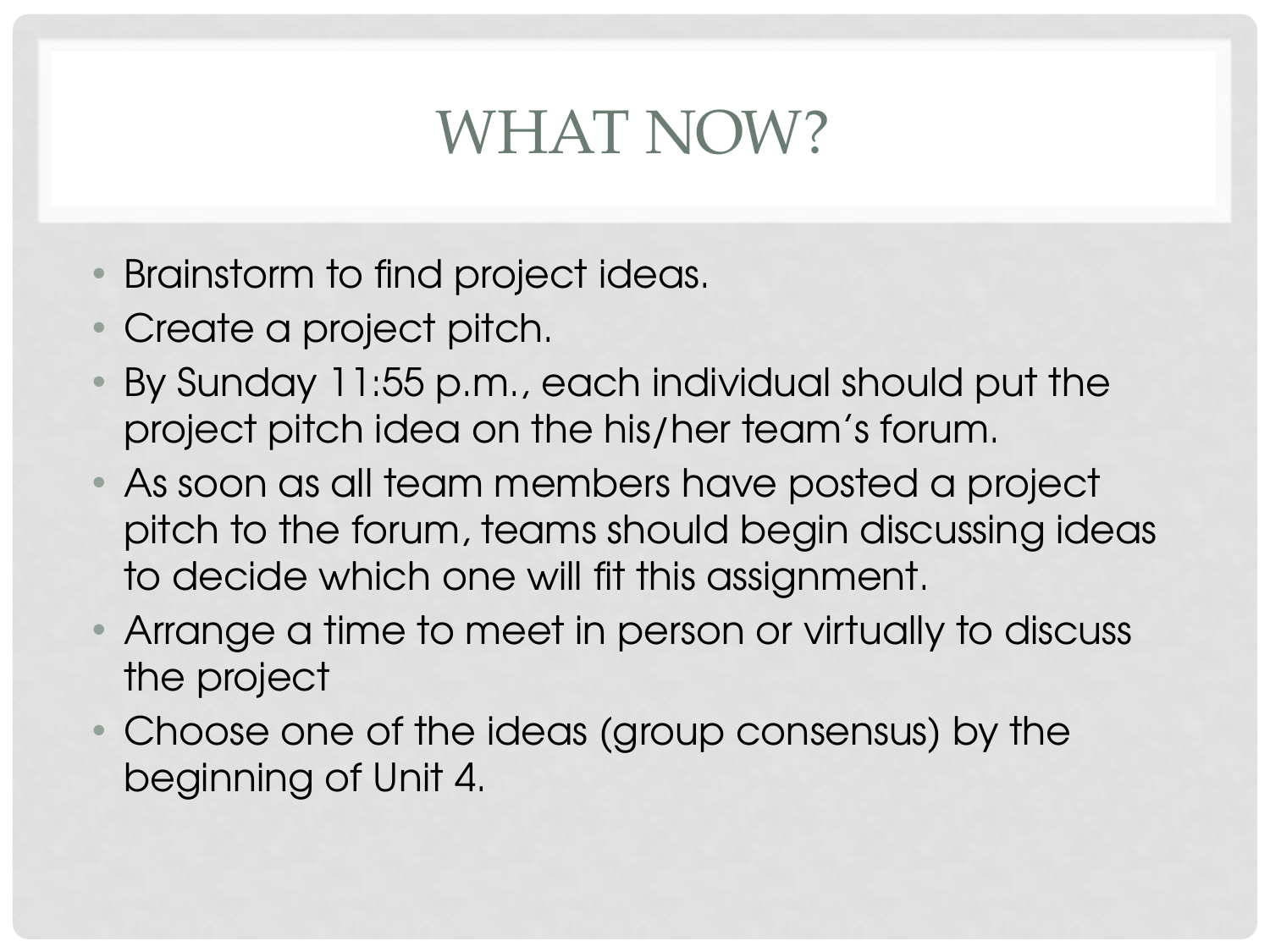

# What now?
Brainstorm to find project ideas.
Create a project pitch.
By Sunday 11:55 p.m., each individual should put the project pitch idea on the his/her team’s forum.
As soon as all team members have posted a project pitch to the forum, teams should begin discussing ideas to decide which one will fit this assignment.
Arrange a time to meet in person or virtually to discuss the project
Choose one of the ideas (group consensus) by the beginning of Unit 4.